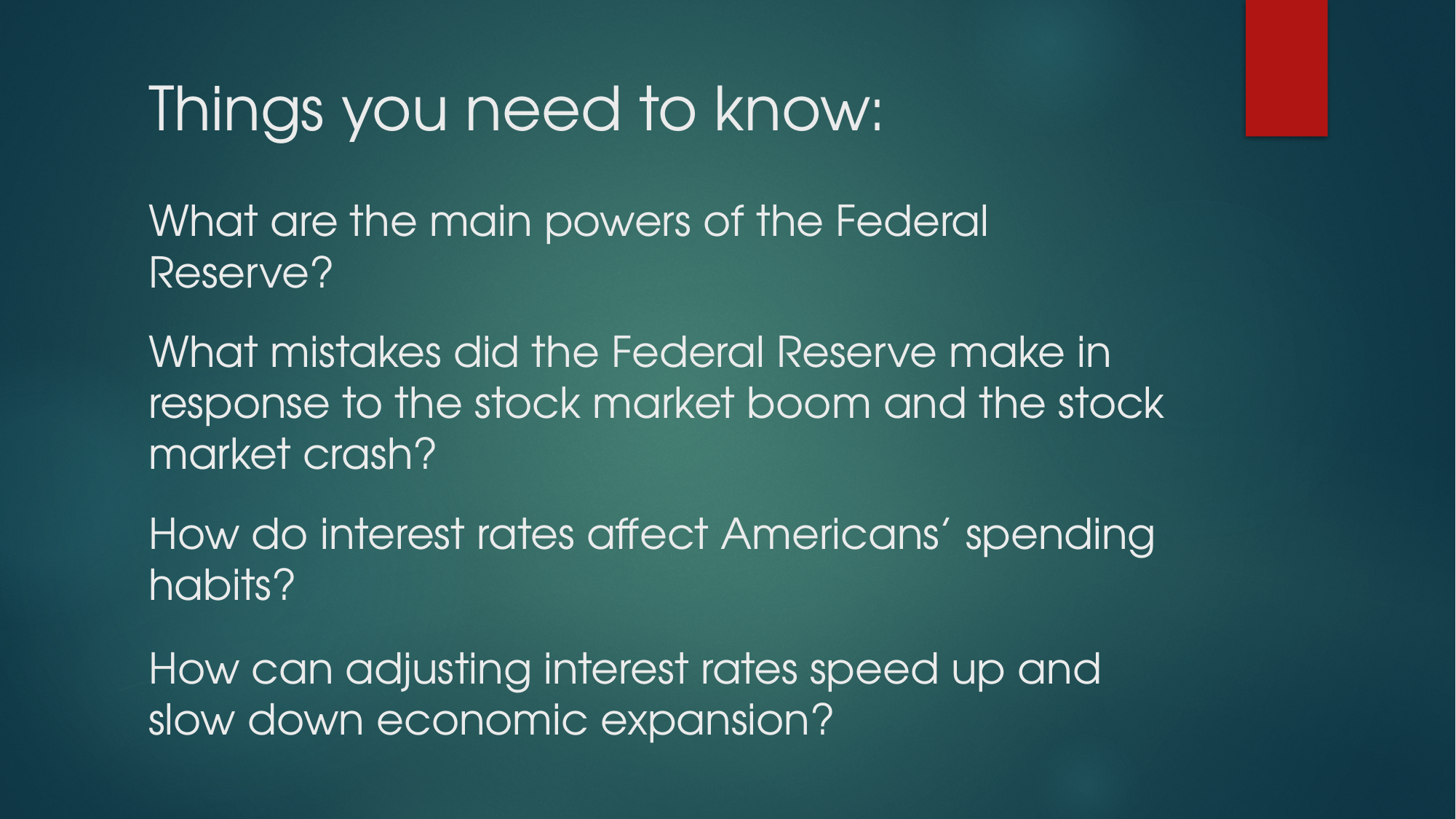

# Things you need to know: What are the main powers of the Federal Reserve? What mistakes did the Federal Reserve make in response to the stock market boom and the stock market crash? How do interest rates affect Americans’ spending habits? How can adjusting interest rates speed up and slow down economic expansion?